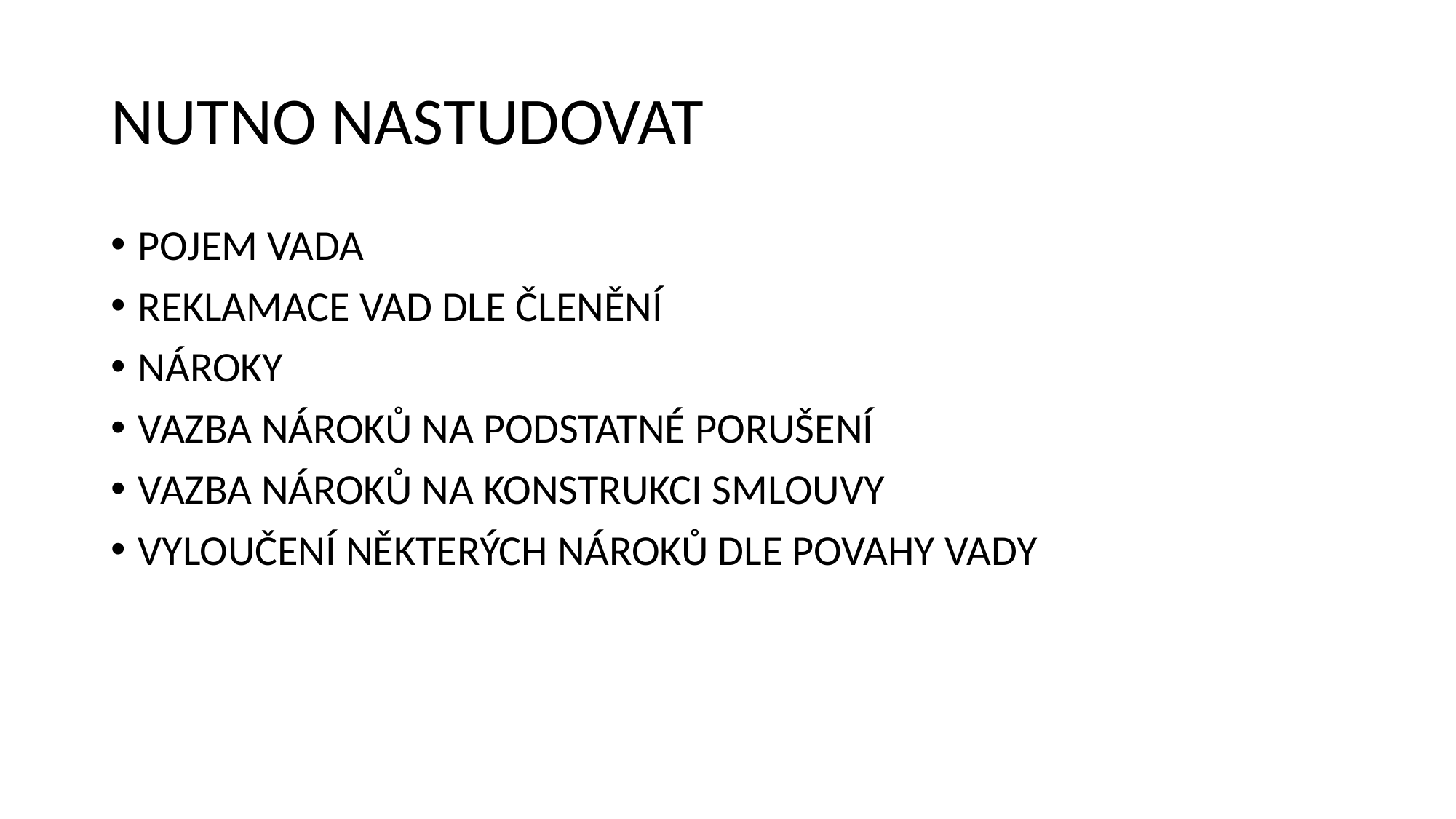

# NUTNO NASTUDOVAT
POJEM VADA
REKLAMACE VAD DLE ČLENĚNÍ
NÁROKY
VAZBA NÁROKŮ NA PODSTATNÉ PORUŠENÍ
VAZBA NÁROKŮ NA KONSTRUKCI SMLOUVY
VYLOUČENÍ NĚKTERÝCH NÁROKŮ DLE POVAHY VADY